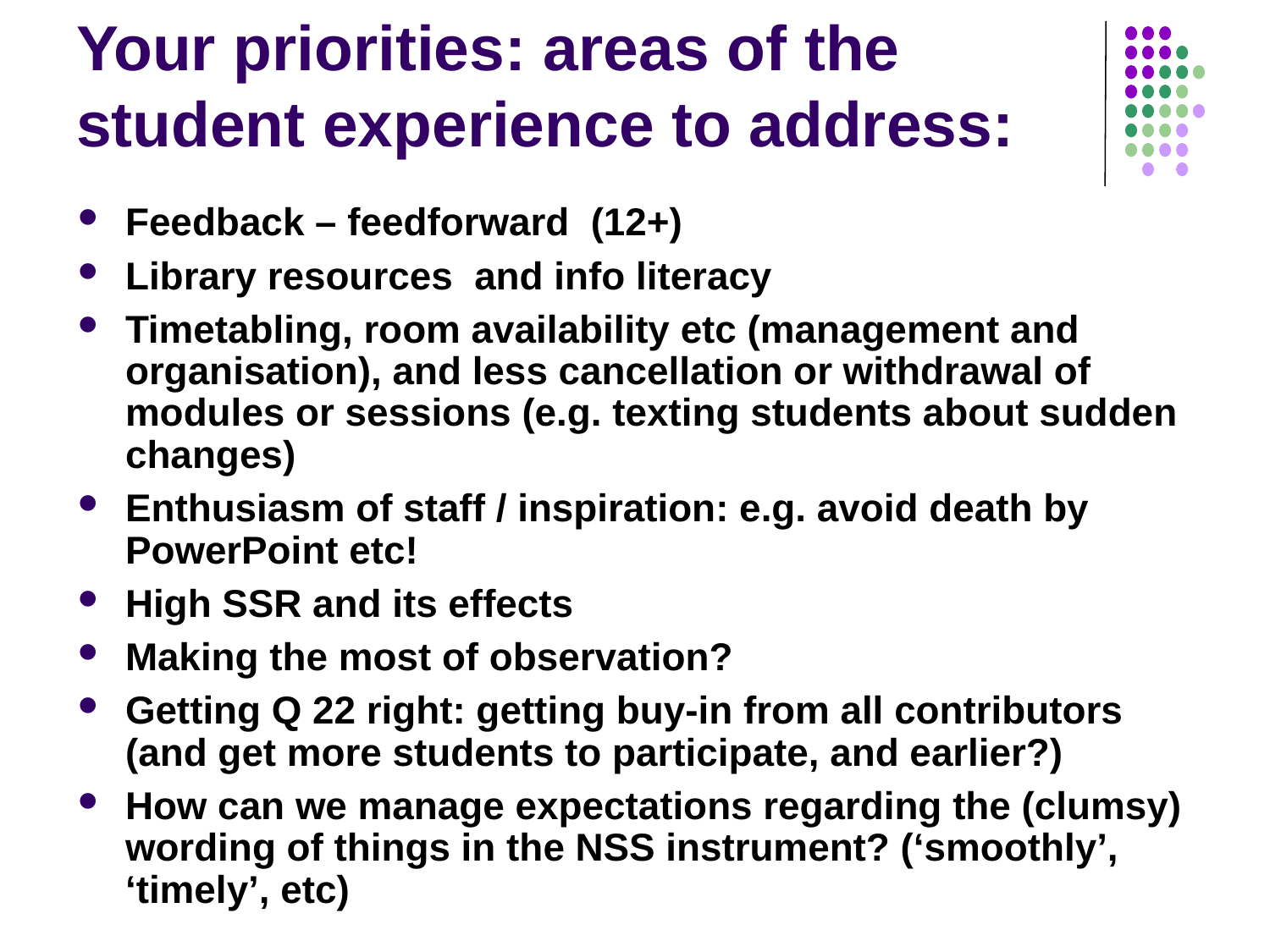

# Your priorities: areas of the student experience to address:
Feedback – feedforward  (12+)
Library resources  and info literacy
Timetabling, room availability etc (management and organisation), and less cancellation or withdrawal of modules or sessions (e.g. texting students about sudden changes)
Enthusiasm of staff / inspiration: e.g. avoid death by PowerPoint etc!
High SSR and its effects
Making the most of observation?
Getting Q 22 right: getting buy-in from all contributors (and get more students to participate, and earlier?)
How can we manage expectations regarding the (clumsy) wording of things in the NSS instrument? (‘smoothly’, ‘timely’, etc)